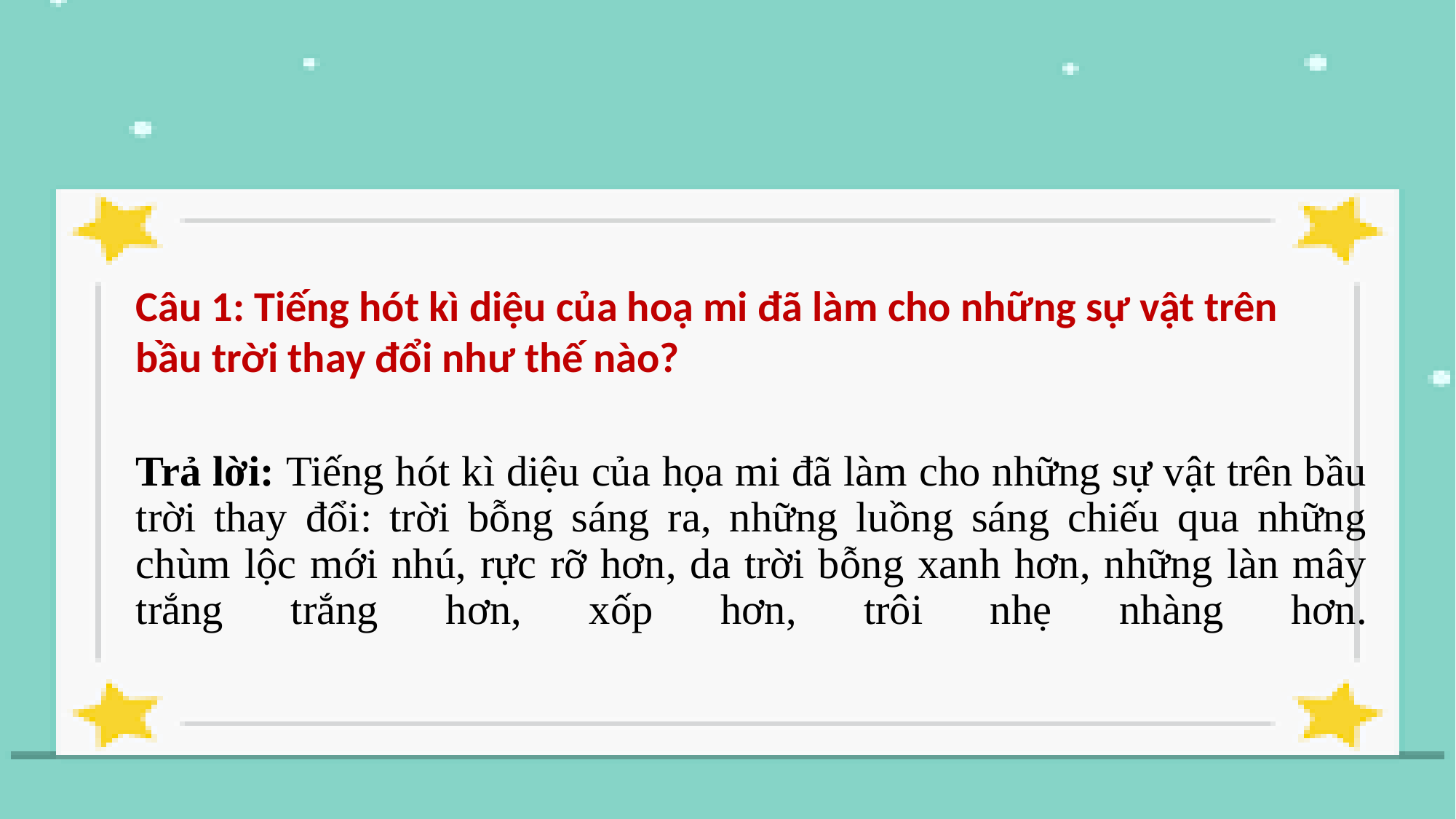

Câu 1: Tiếng hót kì diệu của hoạ mi đã làm cho những sự vật trên bầu trời thay đổi như thế nào?

Trả lời: Tiếng hót kì diệu của họa mi đã làm cho những sự vật trên bầu trời thay đổi: trời bỗng sáng ra, những luồng sáng chiếu qua những chùm lộc mới nhú, rực rỡ hơn, da trời bỗng xanh hơn, những làn mây trắng trắng hơn, xốp hơn, trôi nhẹ nhàng hơn.